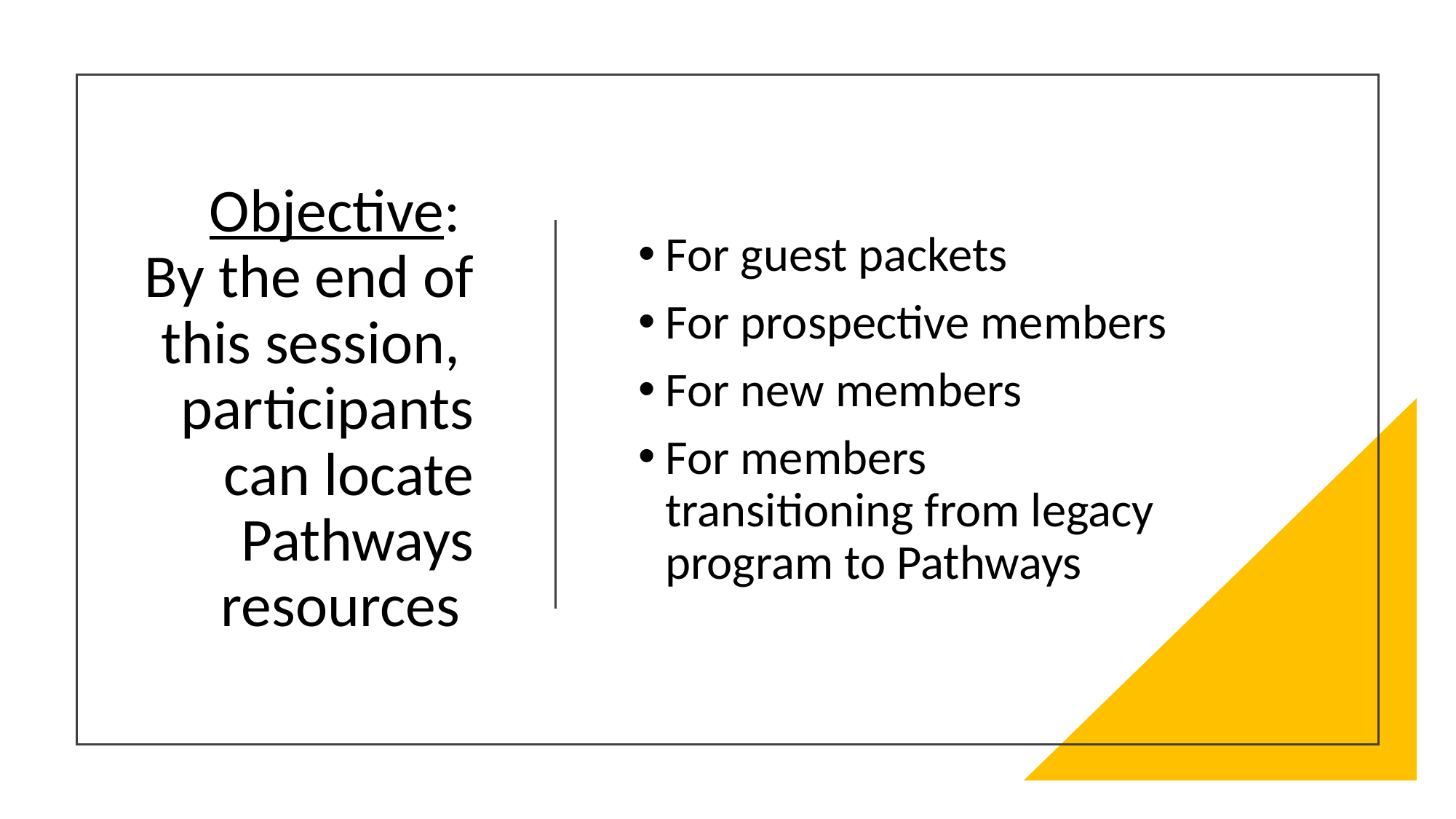

# Objective: By the end of this session, participants can locate Pathways resources
For guest packets
For prospective members
For new members
For members transitioning from legacy program to Pathways